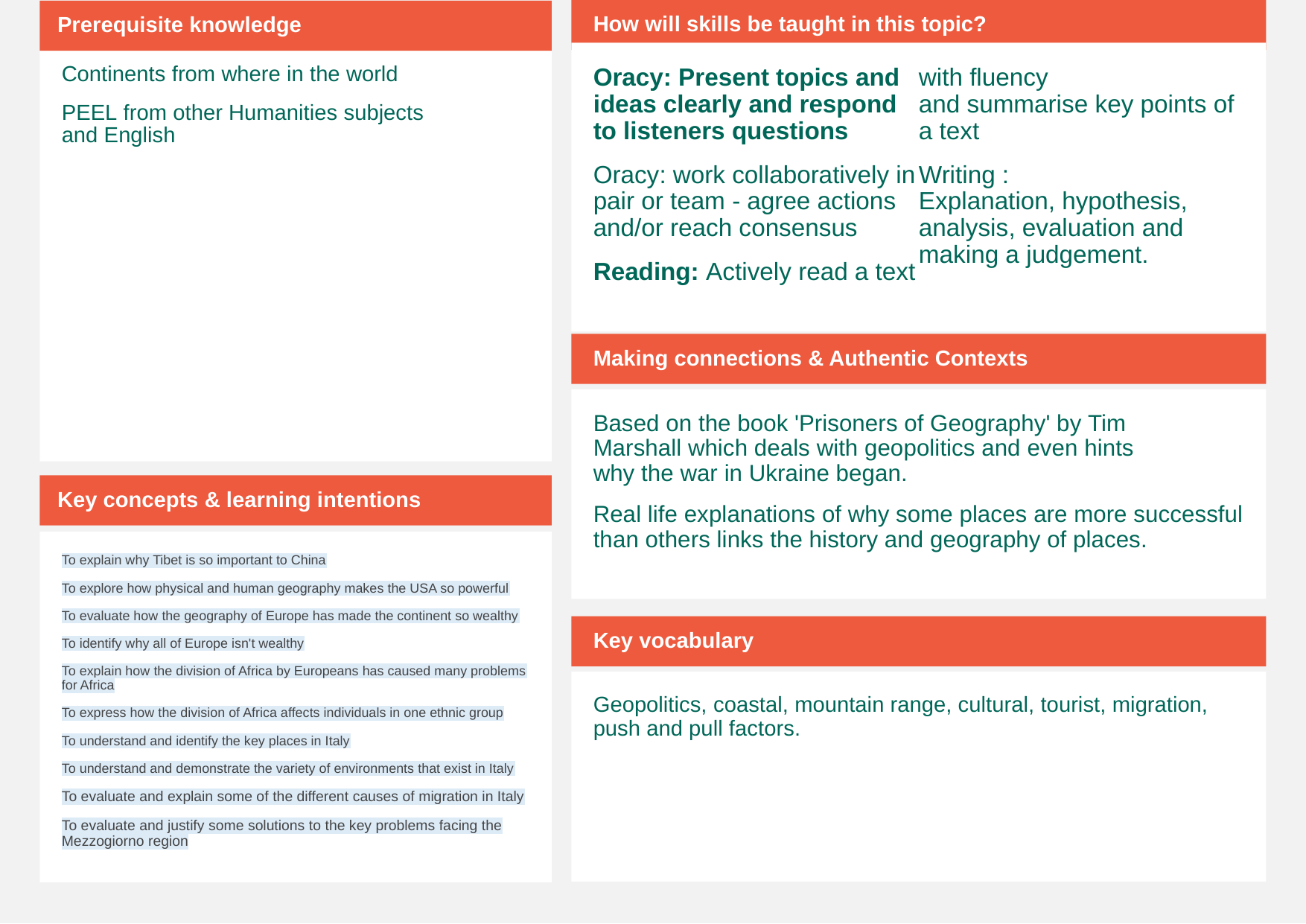

How will skills be taught in this topic?
Prerequisite knowledge
Continents from where in the world
PEEL from other Humanities subjects and English
Oracy: Present topics and ideas clearly and respond to listeners questions​
Oracy: work collaboratively in pair or team - agree actions and/or reach consensus​
Reading: Actively read a text with fluency and summarise key points of a text​
Writing : Explanation, hypothesis, analysis, evaluation and making a judgement.

Making connections & Authentic Contexts
Based on the book 'Prisoners of Geography' by Tim Marshall which deals with geopolitics and even hints  why the war in Ukraine began.
Real life explanations of why some places are more successful than others links the history and geography of places.
Key concepts & learning intentions
To explain why Tibet is so important to China
To explore how physical and human geography makes the USA so powerful
To evaluate how the geography of Europe has made the continent so wealthy
To identify why all of Europe isn't wealthy
To explain how the division of Africa by Europeans has caused many problems for Africa
To express how the division of Africa affects individuals in one ethnic group
To understand and identify the key places in Italy
To understand and demonstrate the variety of environments that exist in Italy
To evaluate and explain some of the different causes of migration in Italy
To evaluate and justify some solutions to the key problems facing the Mezzogiorno region
Key vocabulary
Geopolitics, coastal, mountain range, cultural, tourist, migration, push and pull factors.